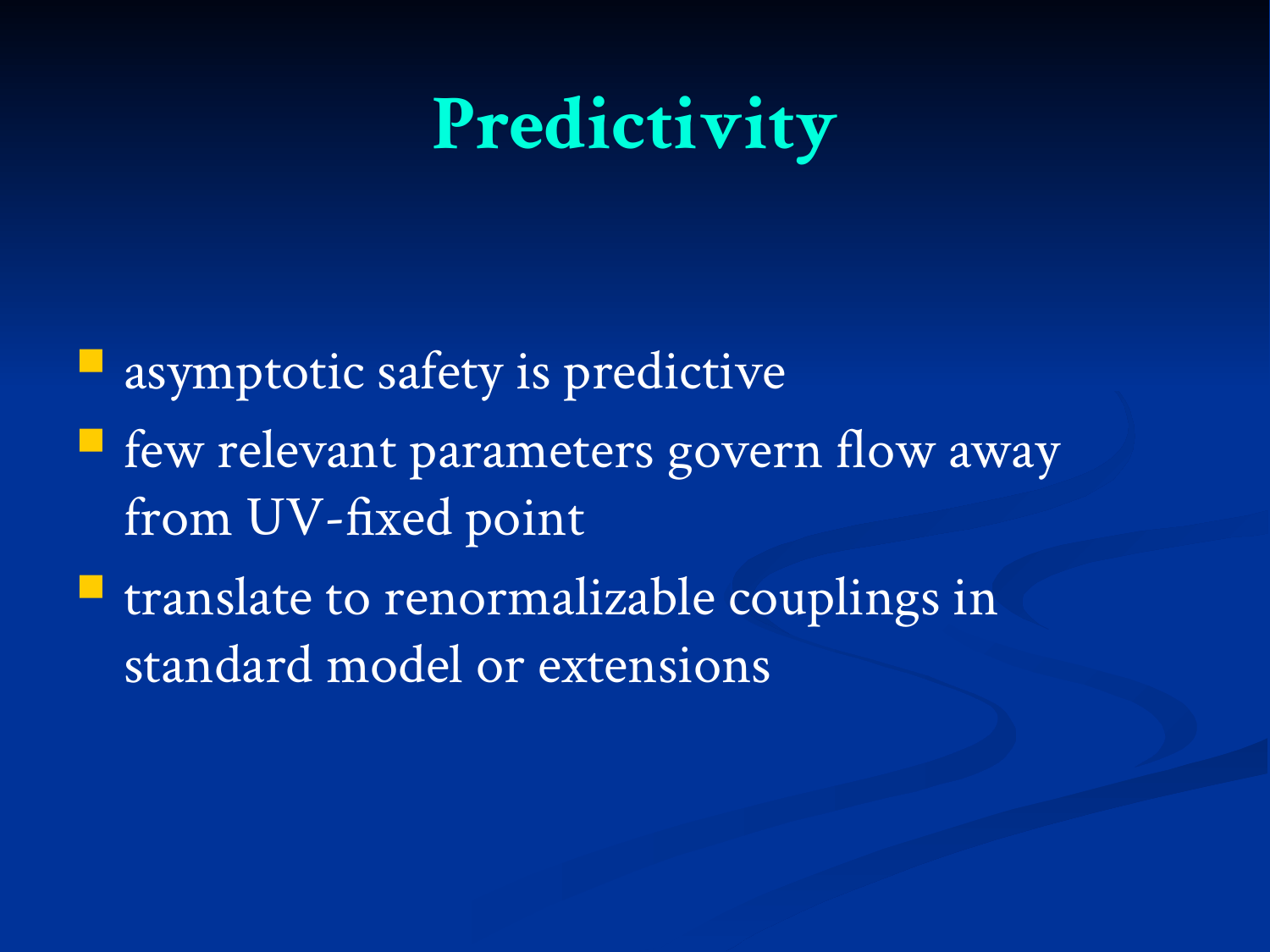

# Predictivity
asymptotic safety is predictive
few relevant parameters govern flow away from UV-fixed point
translate to renormalizable couplings in standard model or extensions